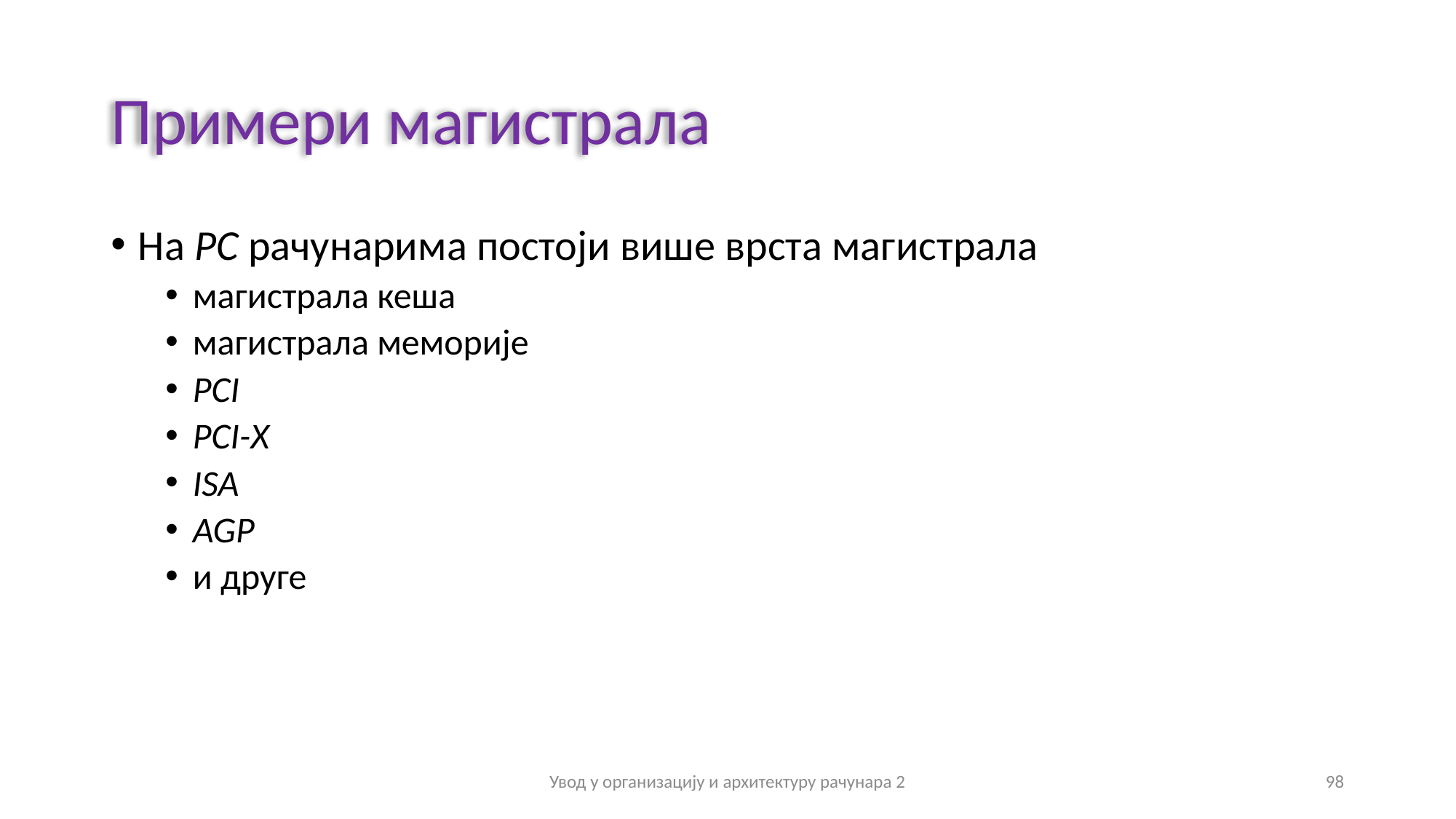

# Примери магистрала
На PC рачунарима постоји више врста магистрала
магистрала кеша
магистрала меморије
PCI
PCI-X
ISA
AGP
и друге
Увод у организацију и архитектуру рачунара 2
98